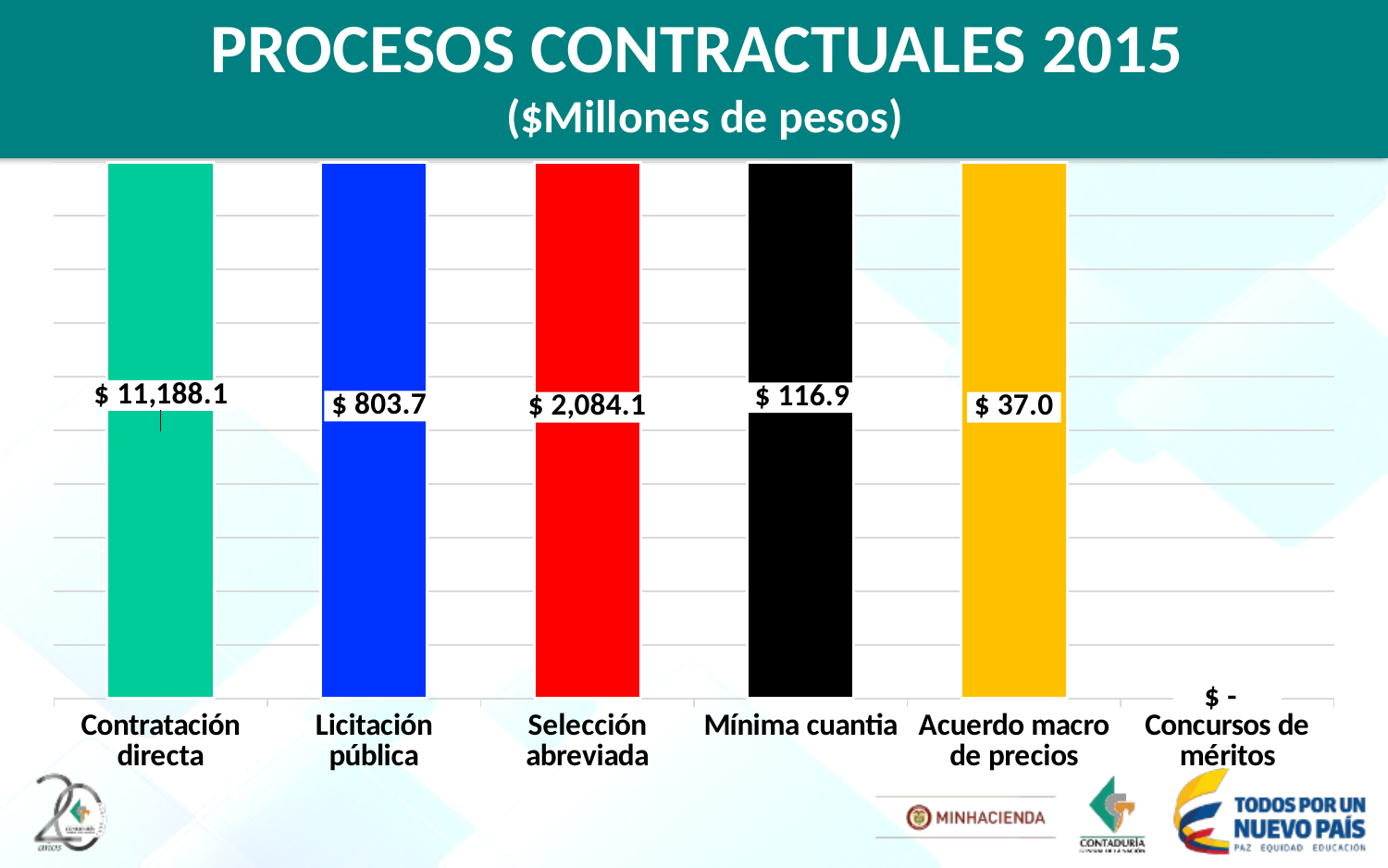

# PROCESOS CONTRACTUALES 2015 ($Millones de pesos)

### Chart

| Category | Presupuesto de la entidad 2015 |
|---|---|
| Contratación directa | 11188.1 |
| Licitación pública | 803.7 |
| Selección abreviada | 2084.1 |
| Mínima cuantia | 116.9 |
| Acuerdo macro de precios | 37.0 |
| Concursos de méritos | 0.0 |